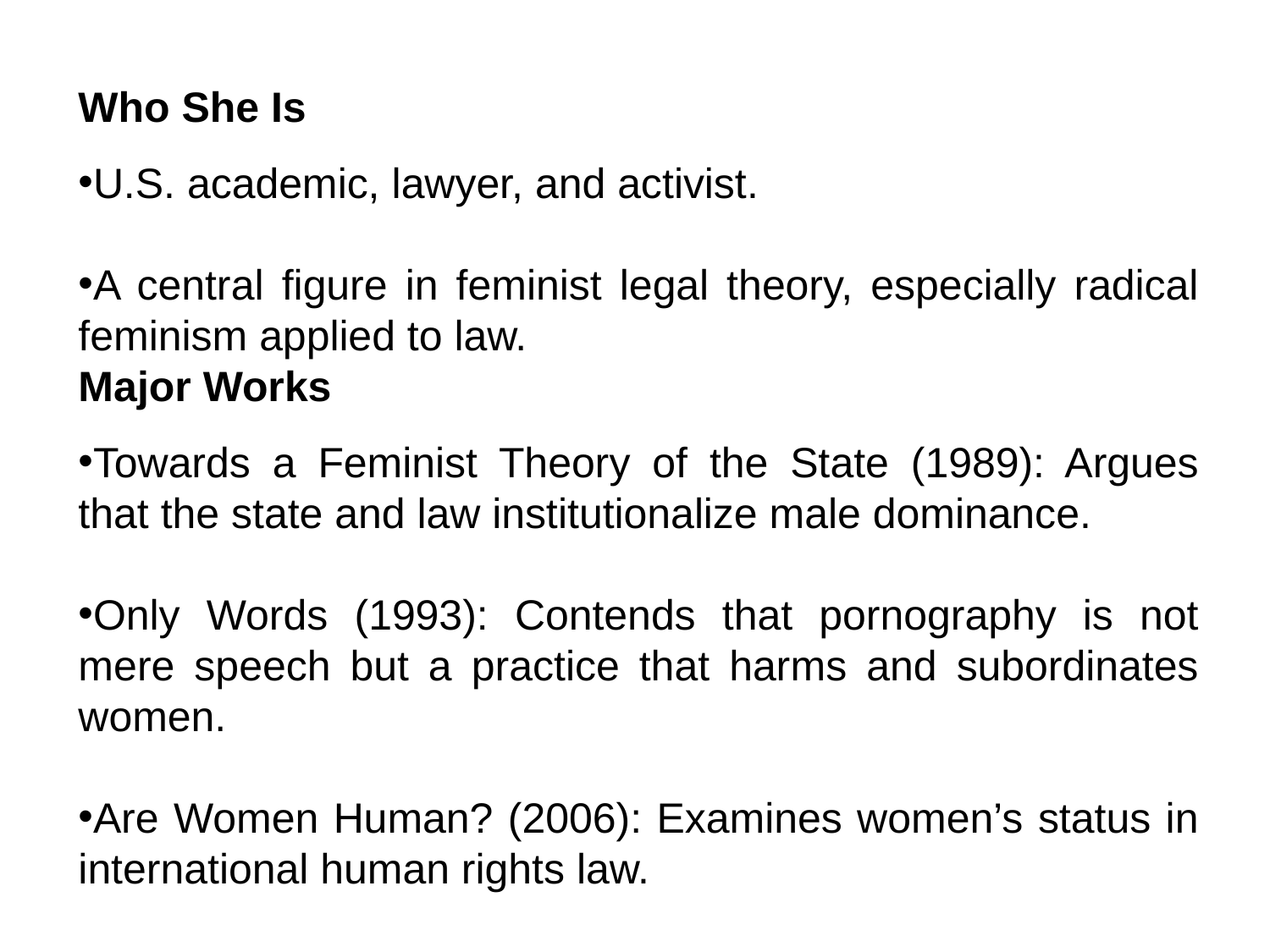

Who She Is
U.S. academic, lawyer, and activist.

A central figure in feminist legal theory, especially radical feminism applied to law.
Major Works
Towards a Feminist Theory of the State (1989): Argues that the state and law institutionalize male dominance.

Only Words (1993): Contends that pornography is not mere speech but a practice that harms and subordinates women.

Are Women Human? (2006): Examines women’s status in international human rights law.